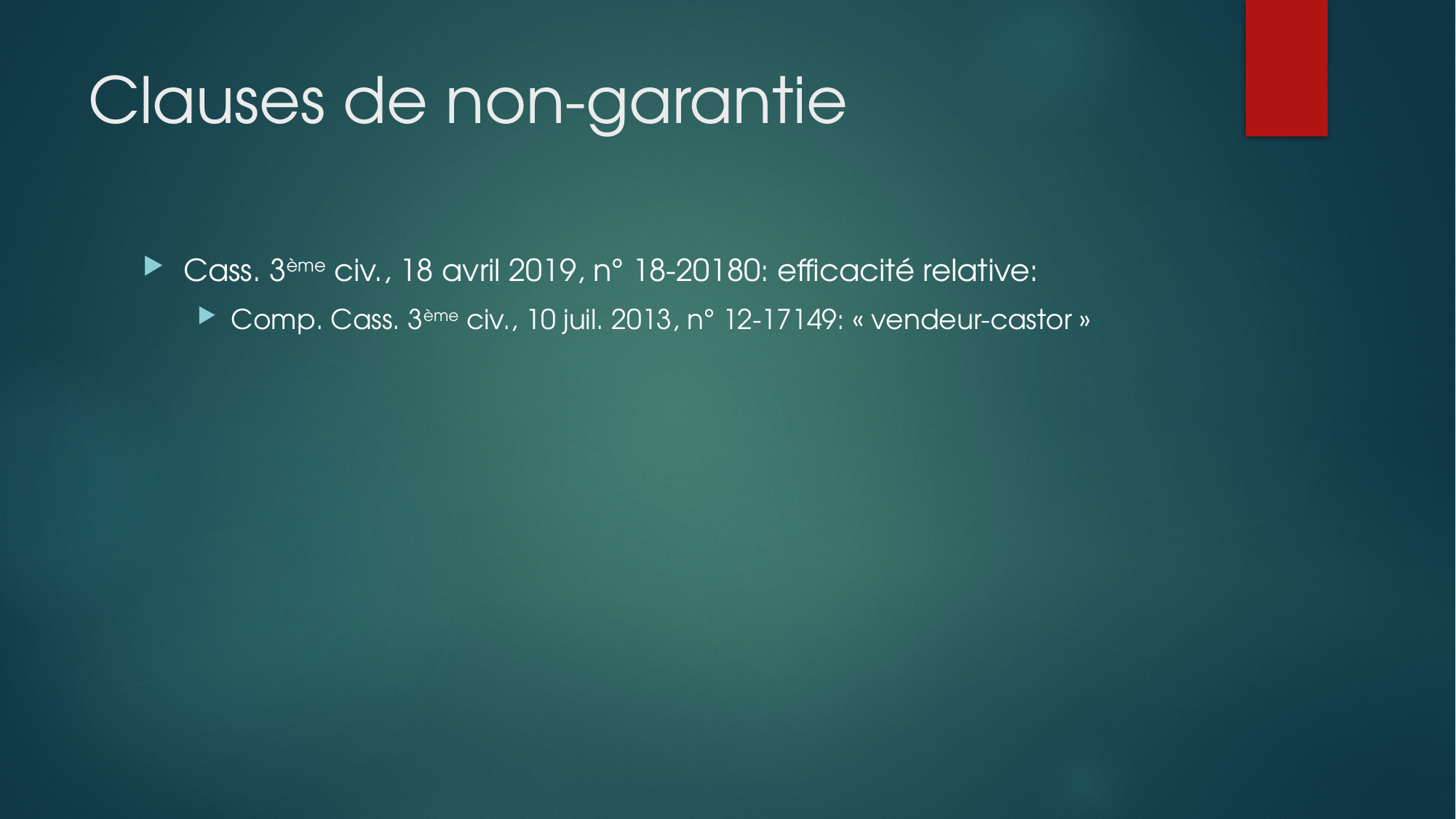

# Clauses de non-garantie
Cass. 3ème civ., 18 avril 2019, n° 18-20180: efficacité relative:
Comp. Cass. 3ème civ., 10 juil. 2013, n° 12-17149: « vendeur-castor »